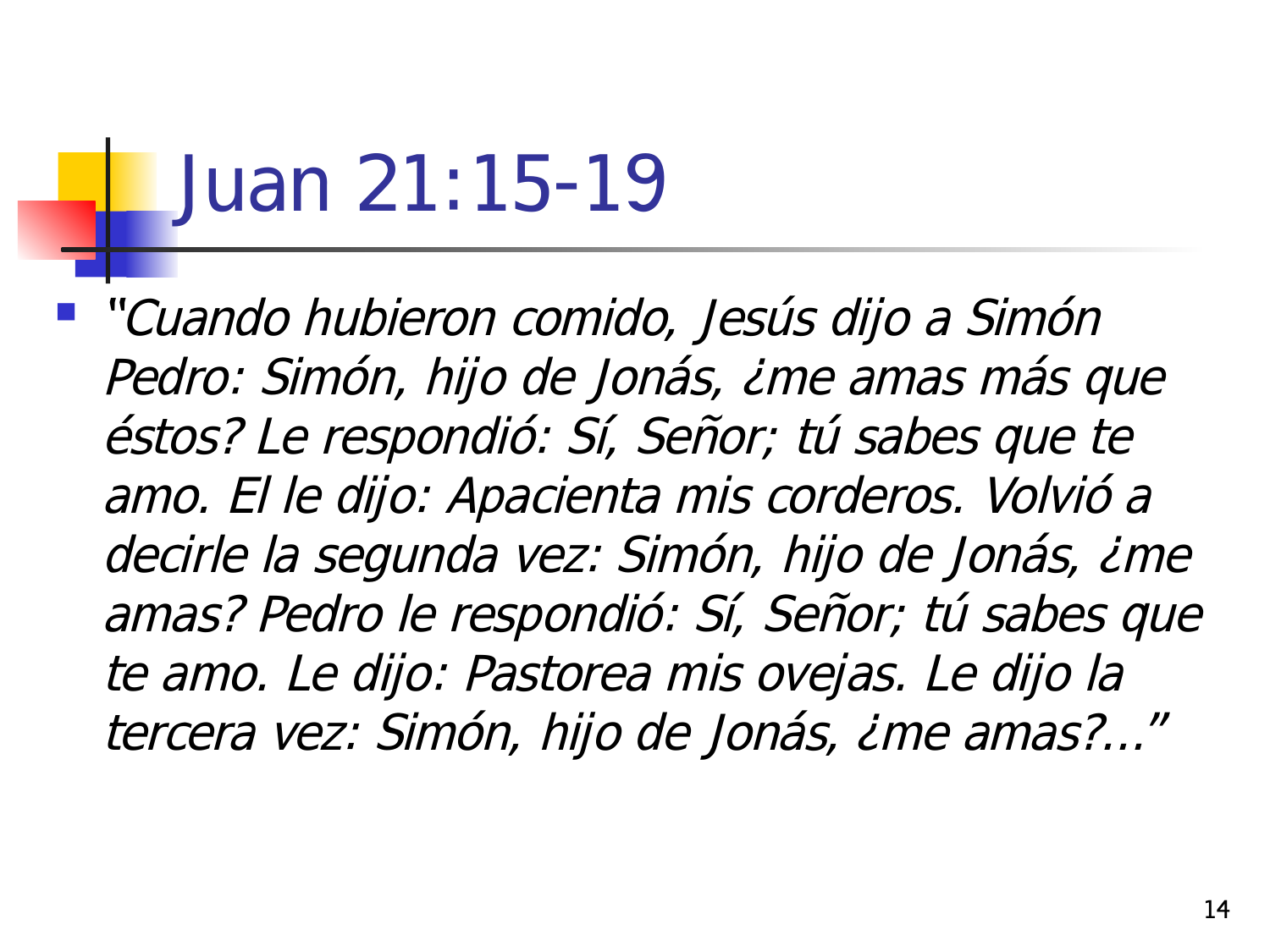

# Juan 21:15-19
“Cuando hubieron comido, Jesús dijo a Simón Pedro: Simón, hijo de Jonás, ¿me amas más que éstos? Le respondió: Sí, Señor; tú sabes que te amo. El le dijo: Apacienta mis corderos. Volvió a decirle la segunda vez: Simón, hijo de Jonás, ¿me amas? Pedro le respondió: Sí, Señor; tú sabes que te amo. Le dijo: Pastorea mis ovejas. Le dijo la tercera vez: Simón, hijo de Jonás, ¿me amas?...”

14